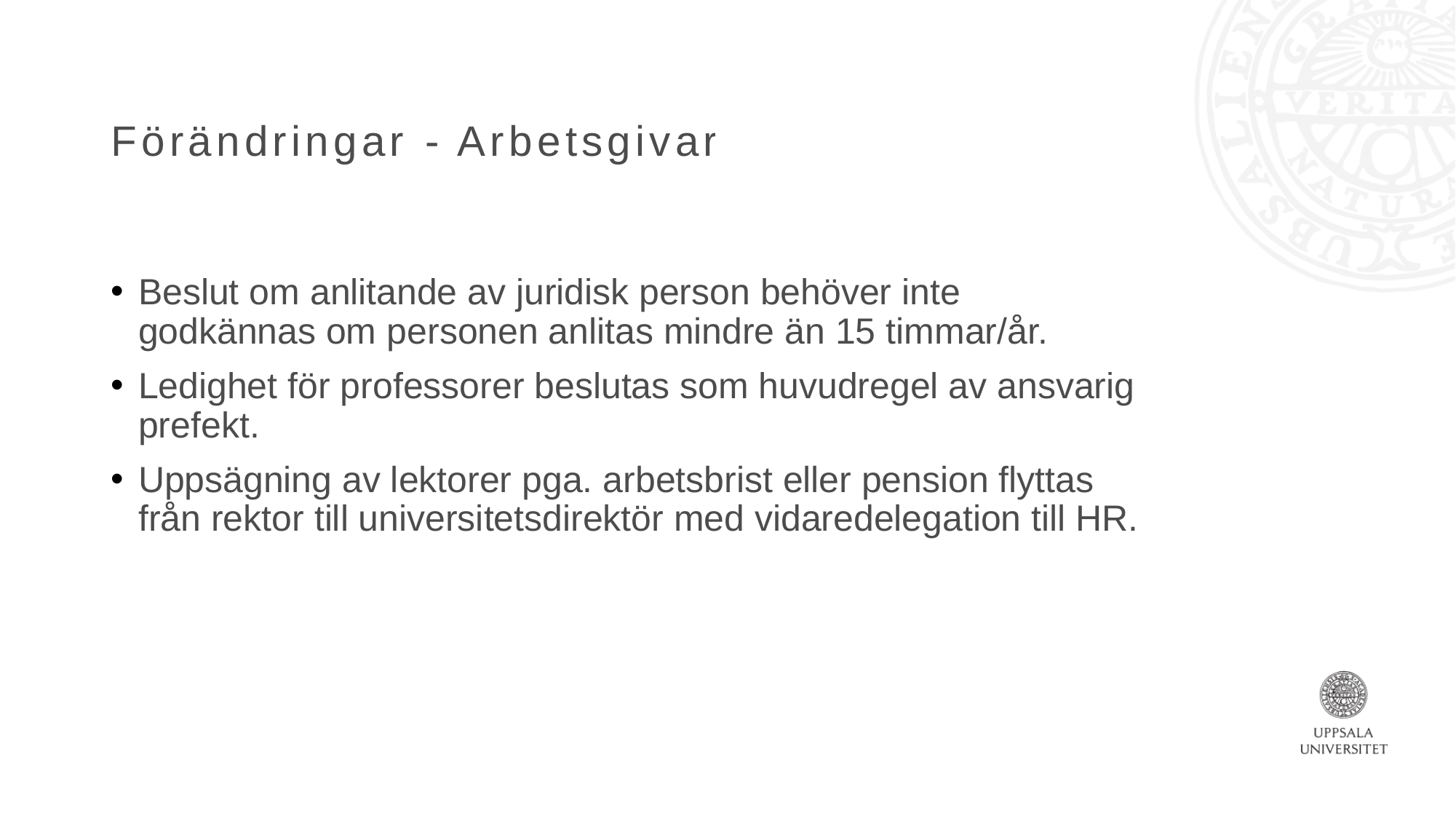

# Förändringar - Arbetsgivarfrågor
Beslut om anlitande av juridisk person behöver inte godkännas om personen anlitas mindre än 15 timmar/år.
Ledighet för professorer beslutas som huvudregel av ansvarig prefekt.
Uppsägning av lektorer pga. arbetsbrist eller pension flyttas från rektor till universitetsdirektör med vidaredelegation till HR.